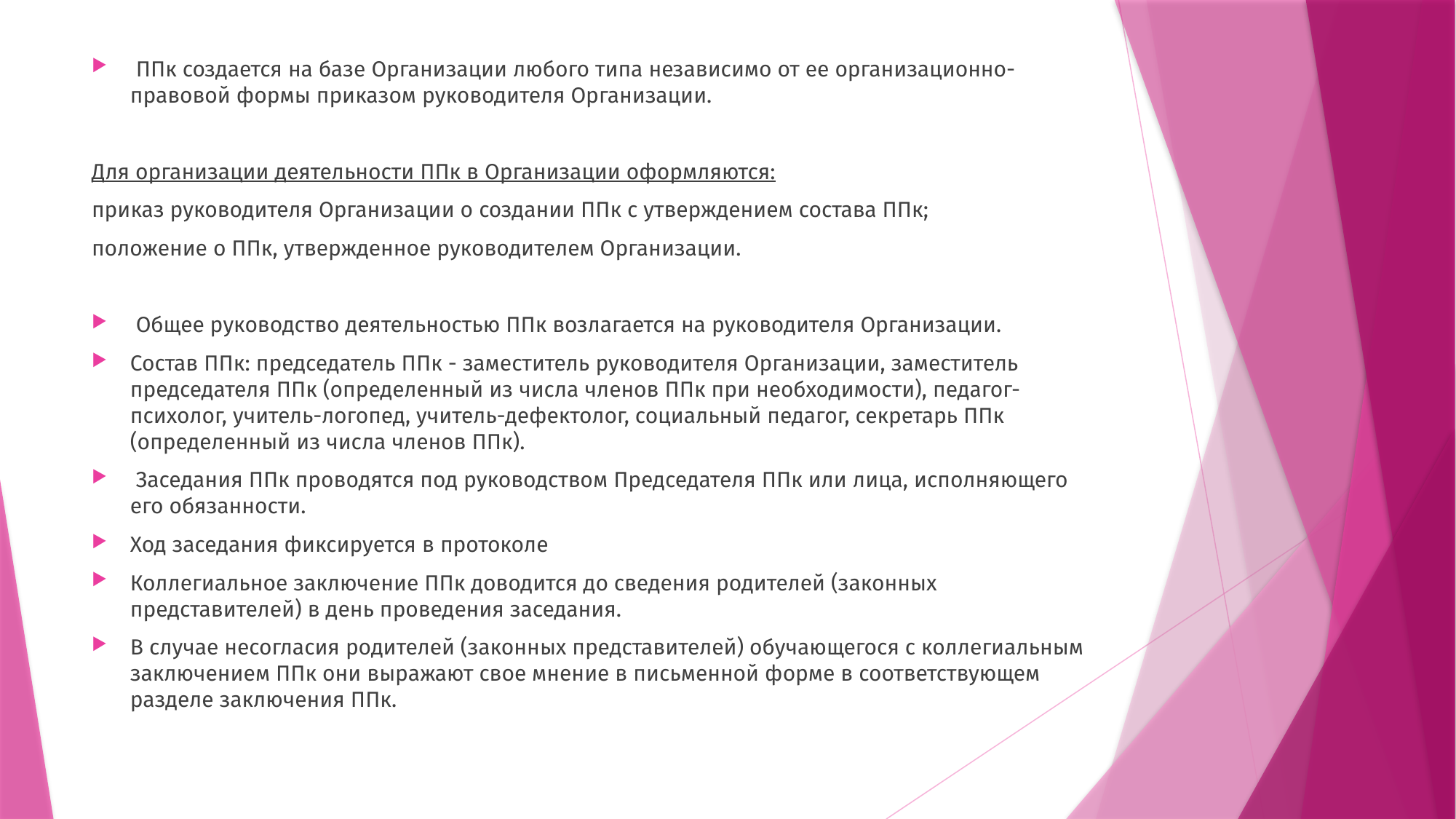

ППк создается на базе Организации любого типа независимо от ее организационно-правовой формы приказом руководителя Организации.

Для организации деятельности ППк в Организации оформляются:
приказ руководителя Организации о создании ППк с утверждением состава ППк;
положение о ППк, утвержденное руководителем Организации.

 Общее руководство деятельностью ППк возлагается на руководителя Организации.
Состав ППк: председатель ППк - заместитель руководителя Организации, заместитель председателя ППк (определенный из числа членов ППк при необходимости), педагог-психолог, учитель-логопед, учитель-дефектолог, социальный педагог, секретарь ППк (определенный из числа членов ППк).
 Заседания ППк проводятся под руководством Председателя ППк или лица, исполняющего его обязанности.
Ход заседания фиксируется в протоколе
Коллегиальное заключение ППк доводится до сведения родителей (законных представителей) в день проведения заседания.
В случае несогласия родителей (законных представителей) обучающегося с коллегиальным заключением ППк они выражают свое мнение в письменной форме в соответствующем разделе заключения ППк.